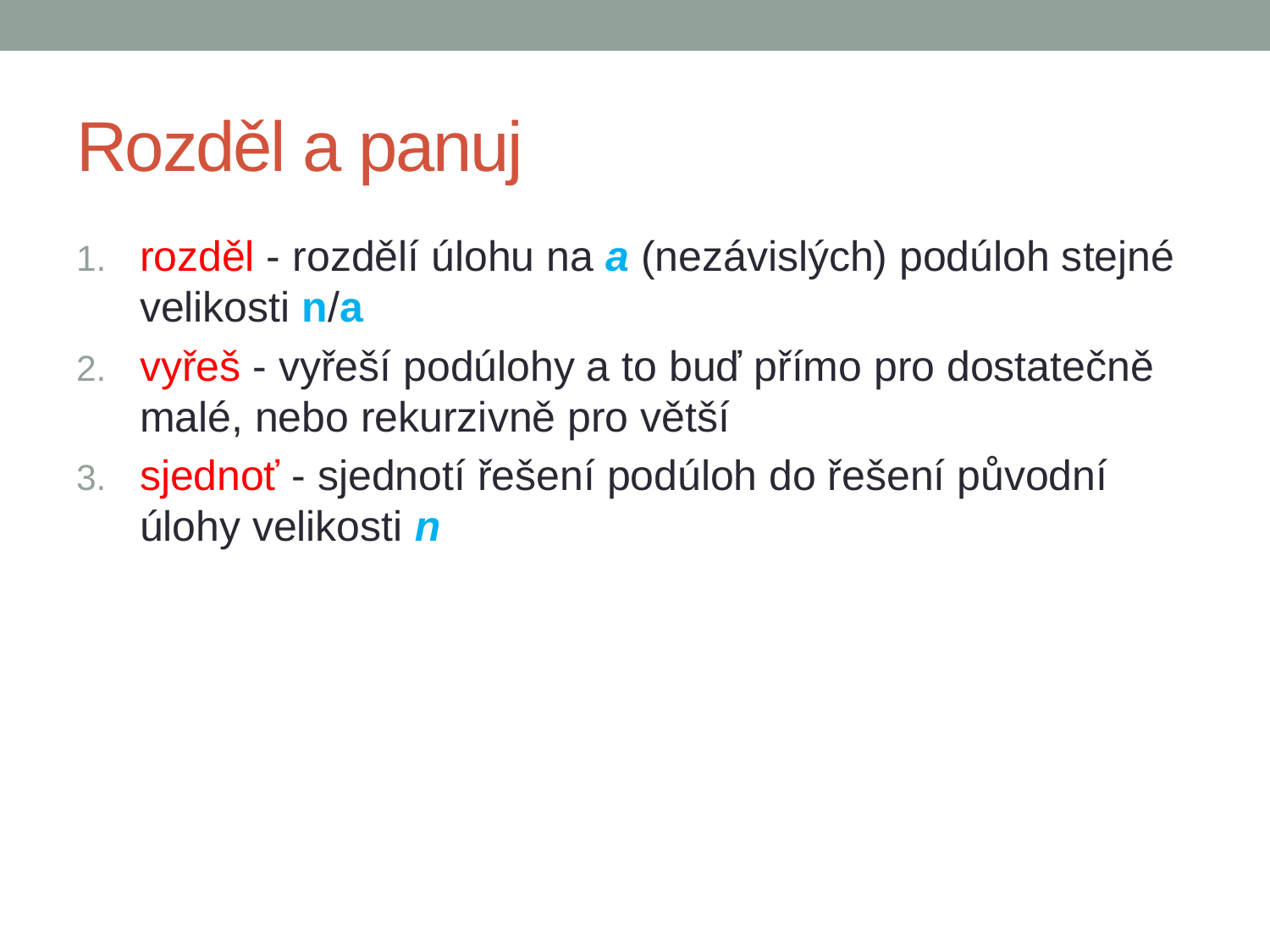

# Rozděl a panuj
rozděl - rozdělí úlohu na a (nezávislých) podúloh stejné velikosti n/a
vyřeš - vyřeší podúlohy a to buď přímo pro dostatečně malé, nebo rekurzivně pro větší
sjednoť - sjednotí řešení podúloh do řešení původní úlohy velikosti n